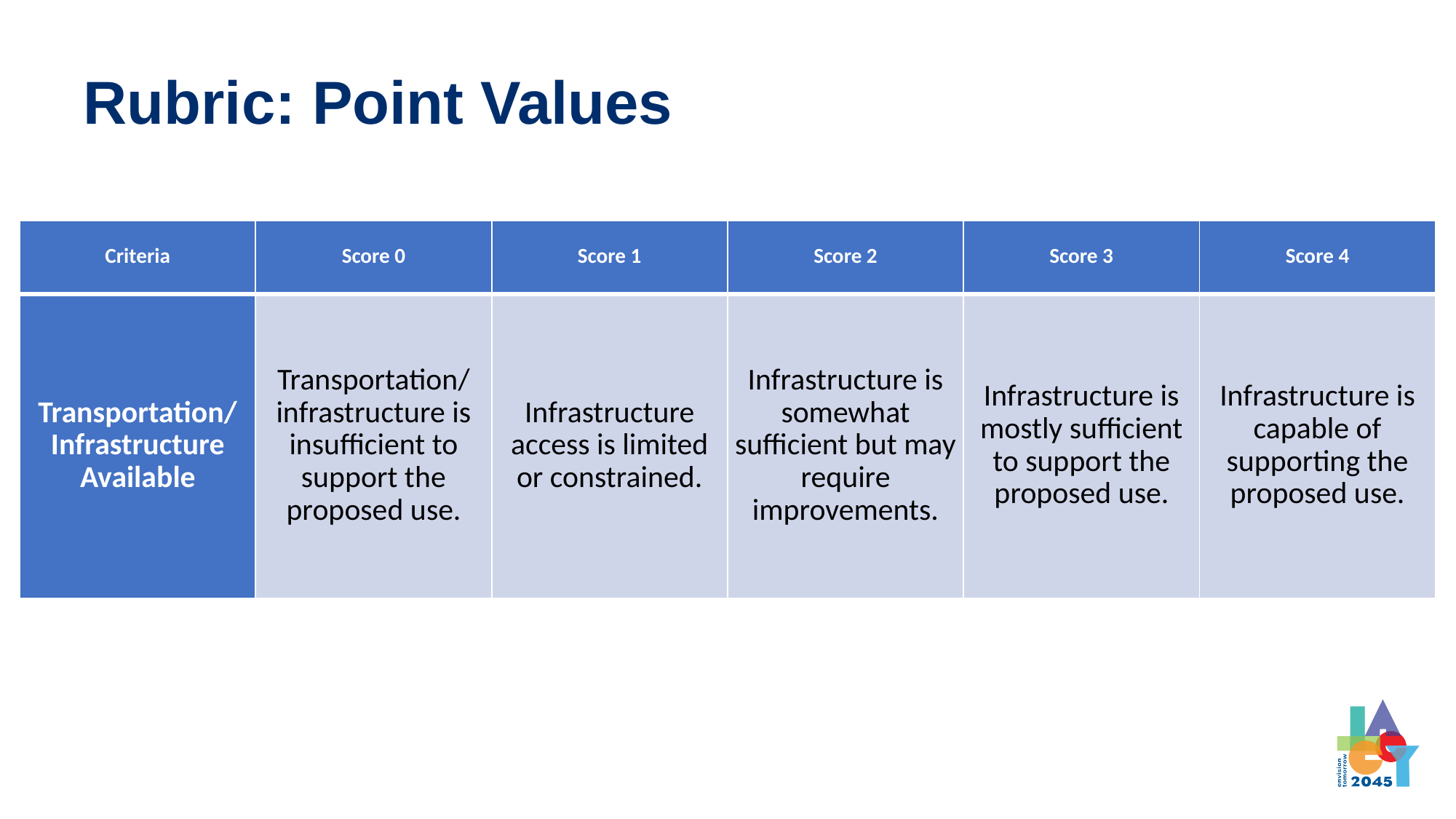

Rubric: Point Values
| Criteria | Score 0 | Score 1 | Score 2 | Score 3 | Score 4 |
| --- | --- | --- | --- | --- | --- |
| Transportation/ Infrastructure Available | Transportation/infrastructure is insufficient to support the proposed use. | Infrastructure access is limited or constrained. | Infrastructure is somewhat sufficient but may require improvements. | Infrastructure is mostly sufficient to support the proposed use. | Infrastructure is capable of supporting the proposed use. |